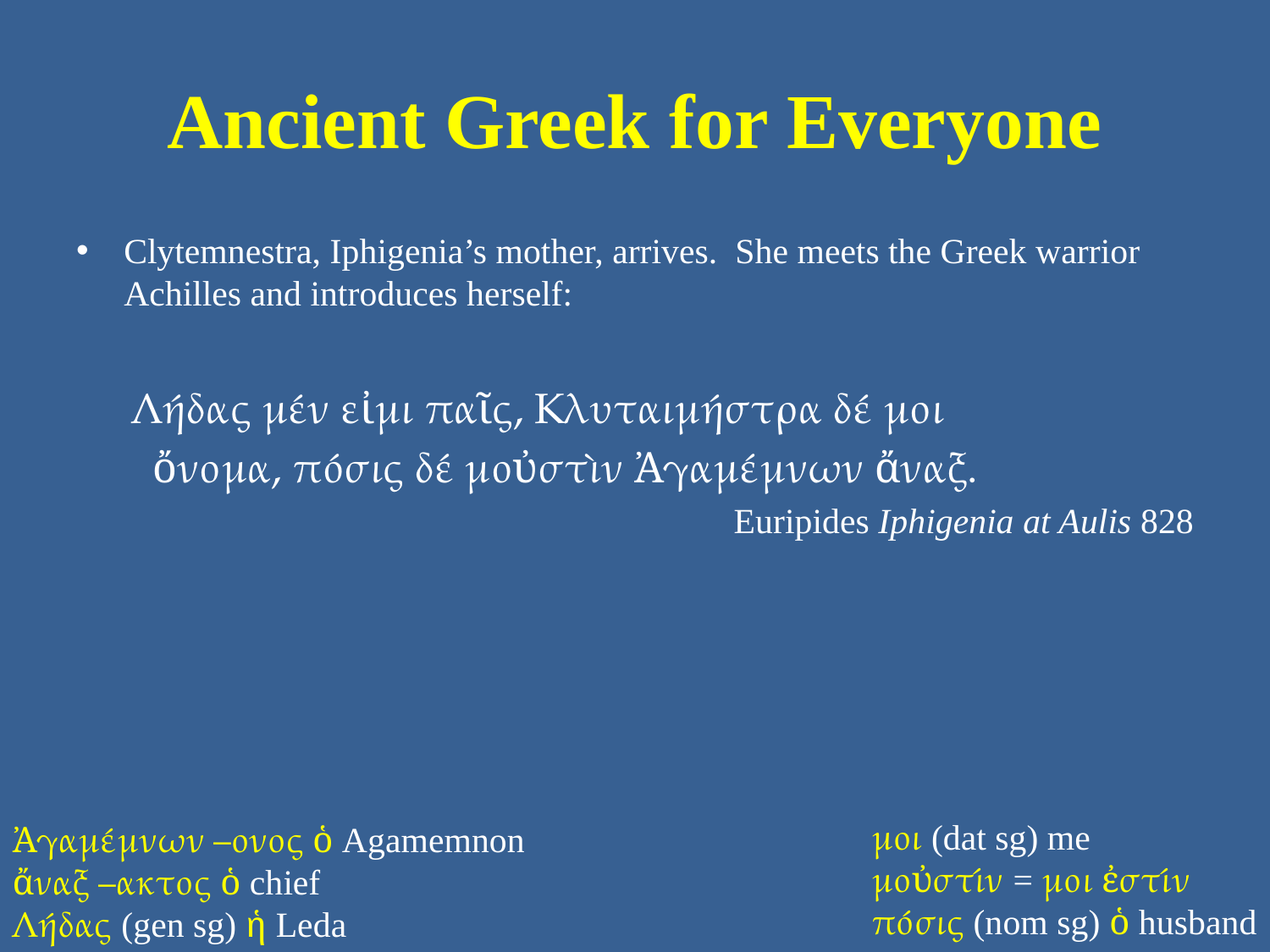

# Ancient Greek for Everyone
Clytemnestra, Iphigenia’s mother, arrives.  She meets the Greek warrior Achilles and introduces herself:

Λήδας μέν εἰμι παῖς, Κλυταιμήστρα δέ μοι
  ὄνομα, πόσις δέ μοὐστὶν Ἀγαμέμνων ἄναξ.
Euripides Iphigenia at Aulis 828
μοι (dat sg) me
μοὐστίν = μοι ἐστίν
πόσις (nom sg) ὁ husband
Ἀγαμέμνων –ονος ὁ Agamemnon
ἄναξ –ακτος ὁ chief
Λήδας (gen sg) ἡ Leda